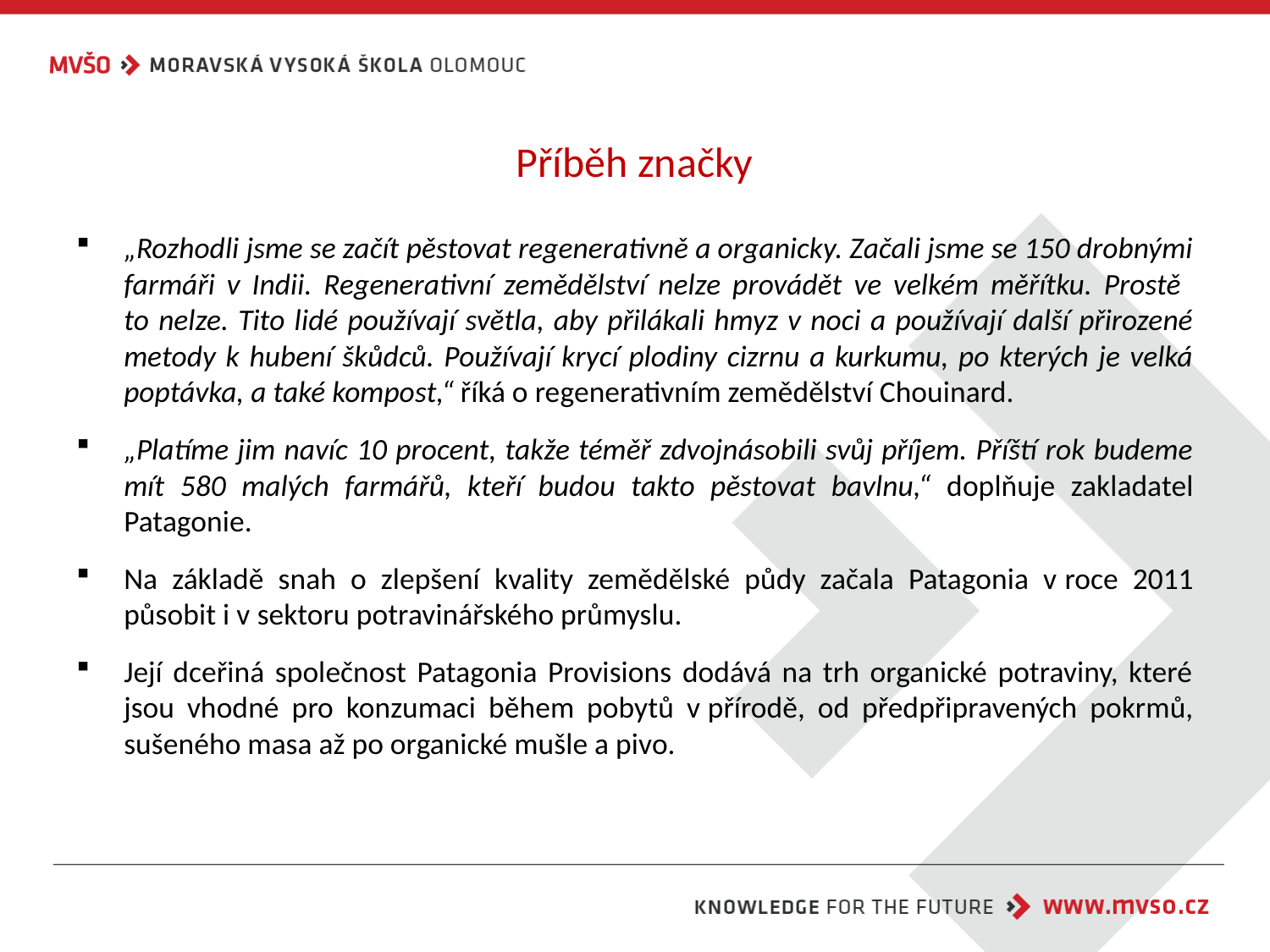

# Příběh značky
„Rozhodli jsme se začít pěstovat regenerativně a organicky. Začali jsme se 150 drobnými farmáři v Indii. Regenerativní zemědělství nelze provádět ve velkém měřítku. Prostě
to nelze. Tito lidé používají světla, aby přilákali hmyz v noci a používají další přirozené metody k hubení škůdců. Používají krycí plodiny cizrnu a kurkumu, po kterých je velká poptávka, a také kompost,“ říká o regenerativním zemědělství Chouinard.
„Platíme jim navíc 10 procent, takže téměř zdvojnásobili svůj příjem. Příští rok budeme mít 580 malých farmářů, kteří budou takto pěstovat bavlnu,“ doplňuje zakladatel Patagonie.
Na základě snah o zlepšení kvality zemědělské půdy začala Patagonia v roce 2011 působit i v sektoru potravinářského průmyslu.
Její dceřiná společnost Patagonia Provisions dodává na trh organické potraviny, které jsou vhodné pro konzumaci během pobytů v přírodě, od předpřipravených pokrmů, sušeného masa až po organické mušle a pivo.